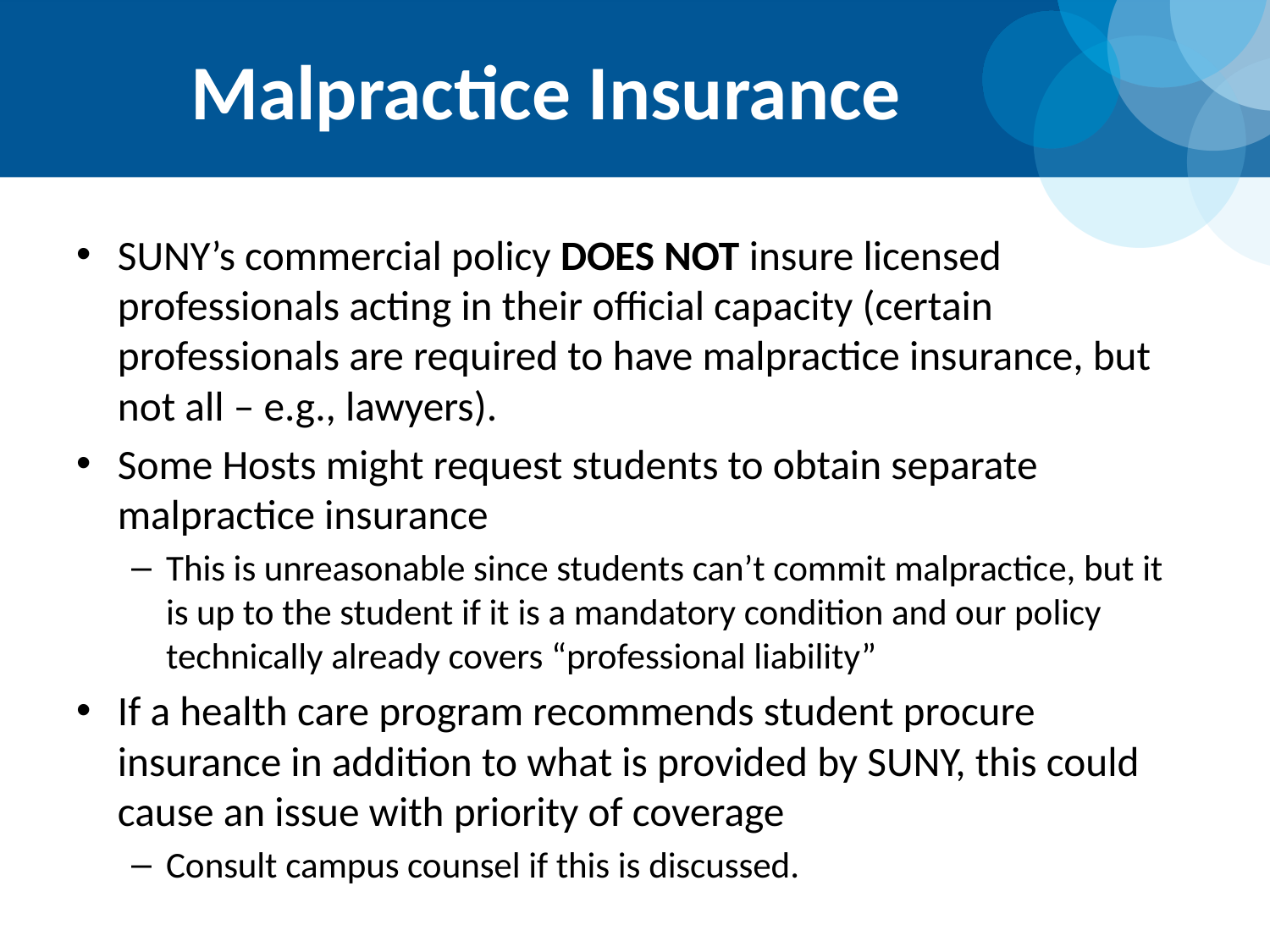

# Malpractice Insurance
SUNY’s commercial policy DOES NOT insure licensed professionals acting in their official capacity (certain professionals are required to have malpractice insurance, but not all – e.g., lawyers).
Some Hosts might request students to obtain separate malpractice insurance
This is unreasonable since students can’t commit malpractice, but it is up to the student if it is a mandatory condition and our policy technically already covers “professional liability”
If a health care program recommends student procure insurance in addition to what is provided by SUNY, this could cause an issue with priority of coverage
Consult campus counsel if this is discussed.